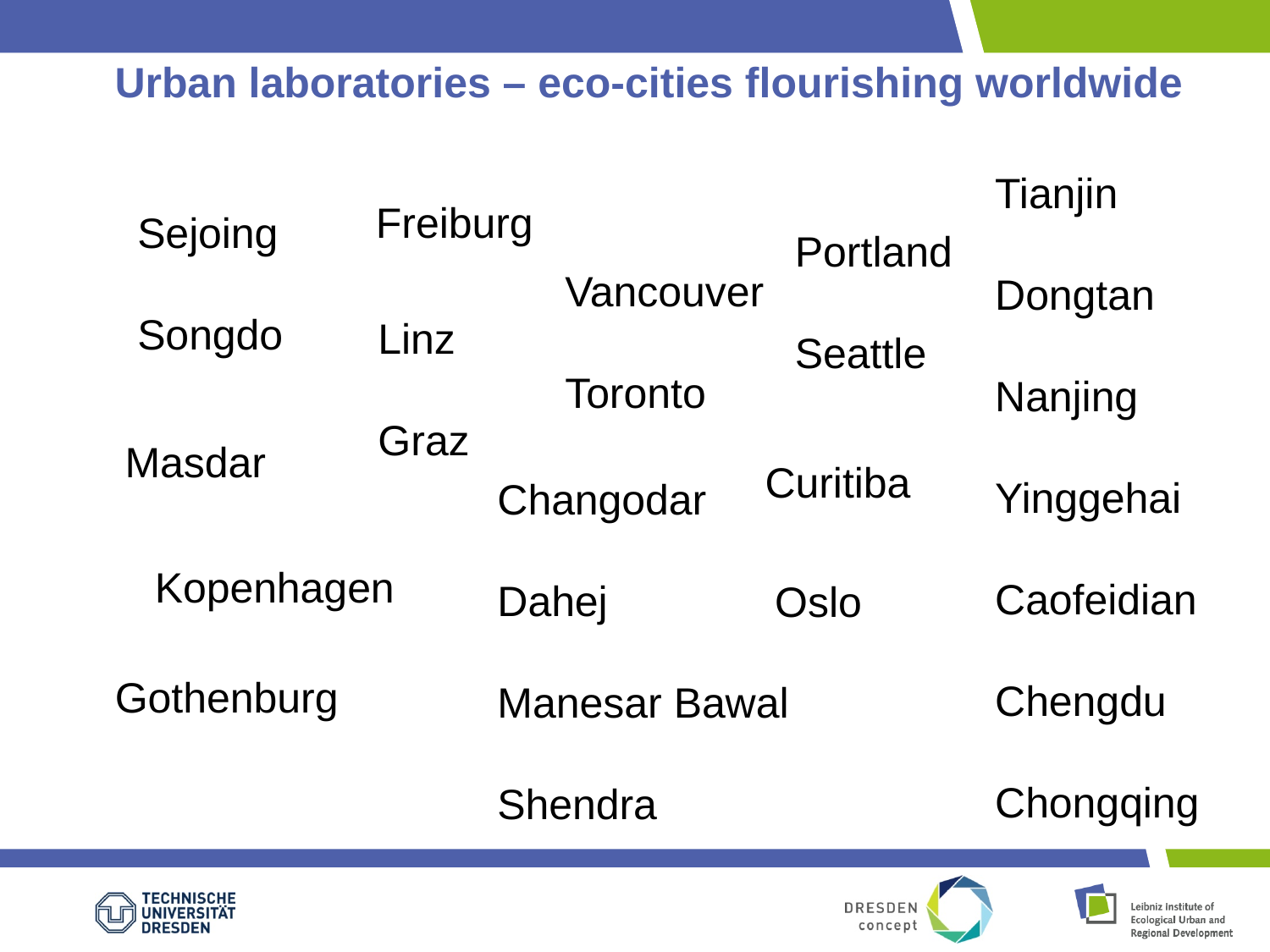

Urban laboratories – eco-cities flourishing worldwide
Tianjin

Dongtan
Nanjing

Yinggehai

Caofeidian

Chengdu

Chongqing
Freiburg
Sejoing

Songdo
Portland

Seattle
Vancouver

Toronto
Linz

Graz

Masdar
Curitiba
Changodar

Dahej

Manesar Bawal

Shendra
Kopenhagen
Oslo
Gothenburg